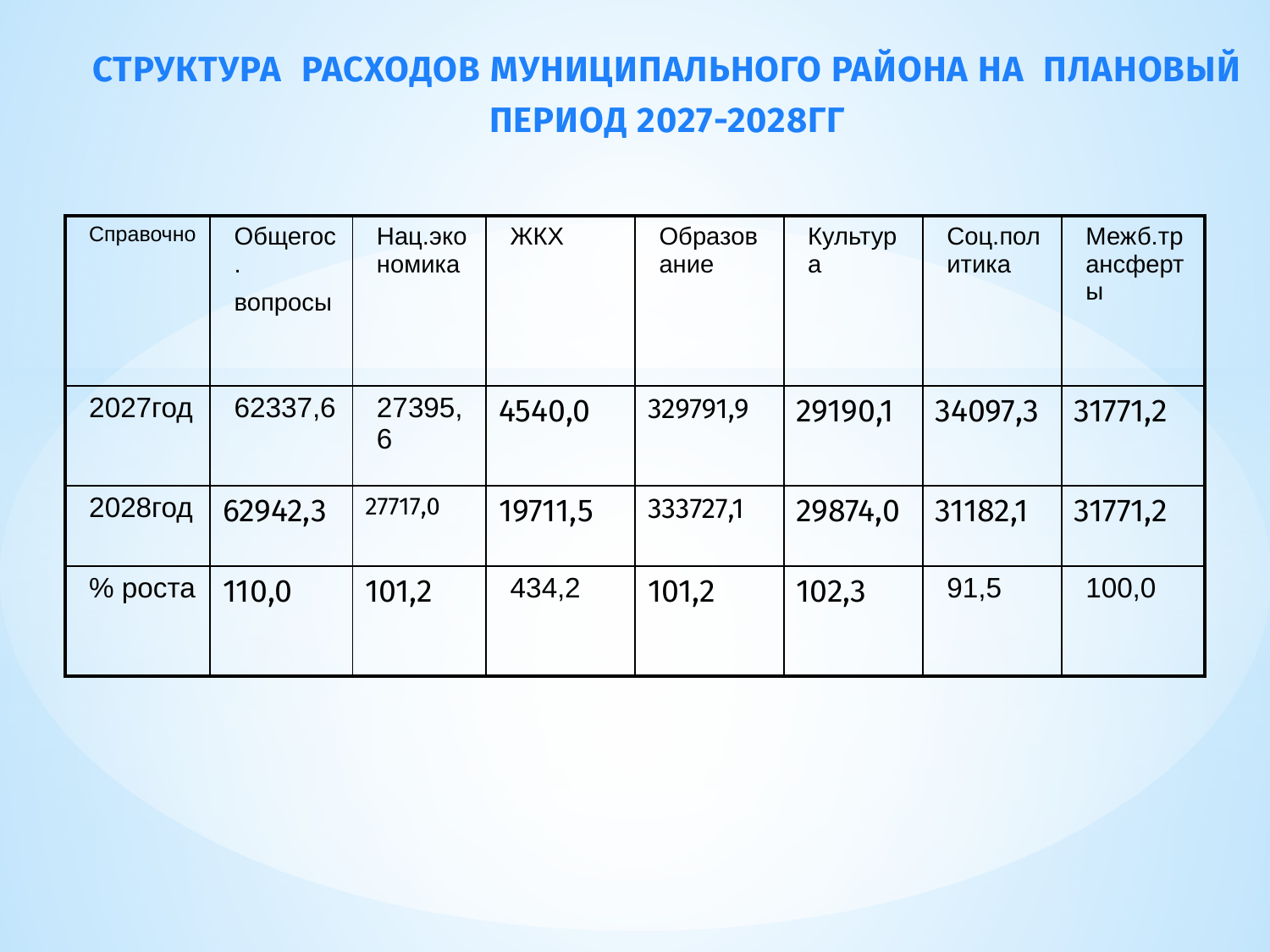

# СТРУКТУРА РАСХОДОВ МУНИЦИПАЛЬНОГО РАЙОНА НА  ПЛАНОВЫЙ ПЕРИОД 2027-2028ГГ
| Справочно | Общегос. вопросы | Нац.экономика | ЖКХ | Образование | Культура | Соц.политика | Межб.трансферты |
| --- | --- | --- | --- | --- | --- | --- | --- |
| 2027год | 62337,6 | 27395,6 | 4540,0 | 329791,9 | 29190,1 | 34097,3 | 31771,2 |
| 2028год | 62942,3 | 27717,0 | 19711,5 | 333727,1 | 29874,0 | 31182,1 | 31771,2 |
| % роста | 110,0 | 101,2 | 434,2 | 101,2 | 102,3 | 91,5 | 100,0 |